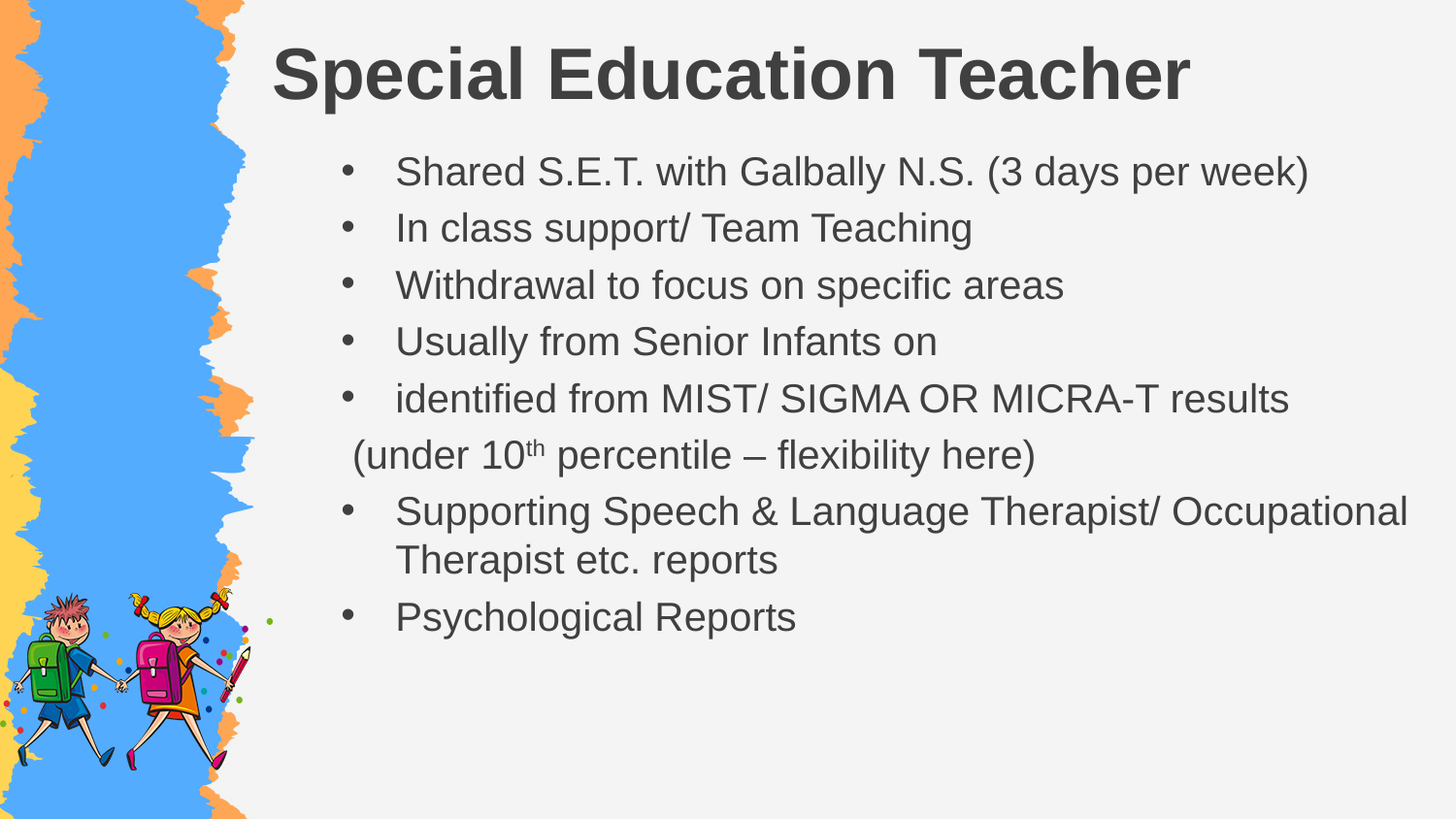

# Special Education Teacher

Shared S.E.T. with Galbally N.S. (3 days per week)
In class support/ Team Teaching
Withdrawal to focus on specific areas
Usually from Senior Infants on
identified from MIST/ SIGMA OR MICRA-T results
 (under 10th percentile – flexibility here)
Supporting Speech & Language Therapist/ Occupational Therapist etc. reports
Psychological Reports